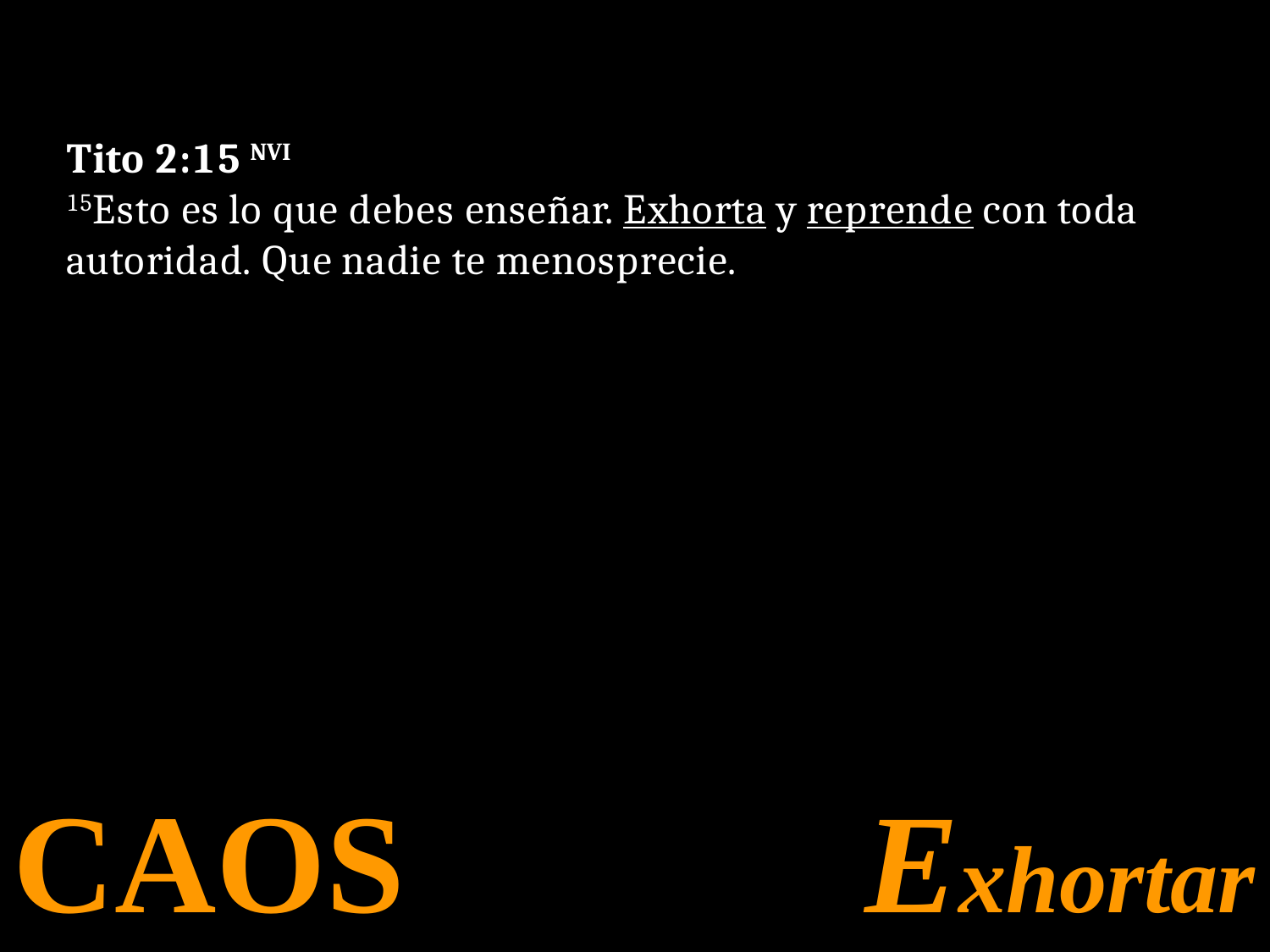

Tito 2:15 NVI
15Esto es lo que debes enseñar. Exhorta y reprende con toda autoridad. Que nadie te menosprecie.
CAOS             Exhortar